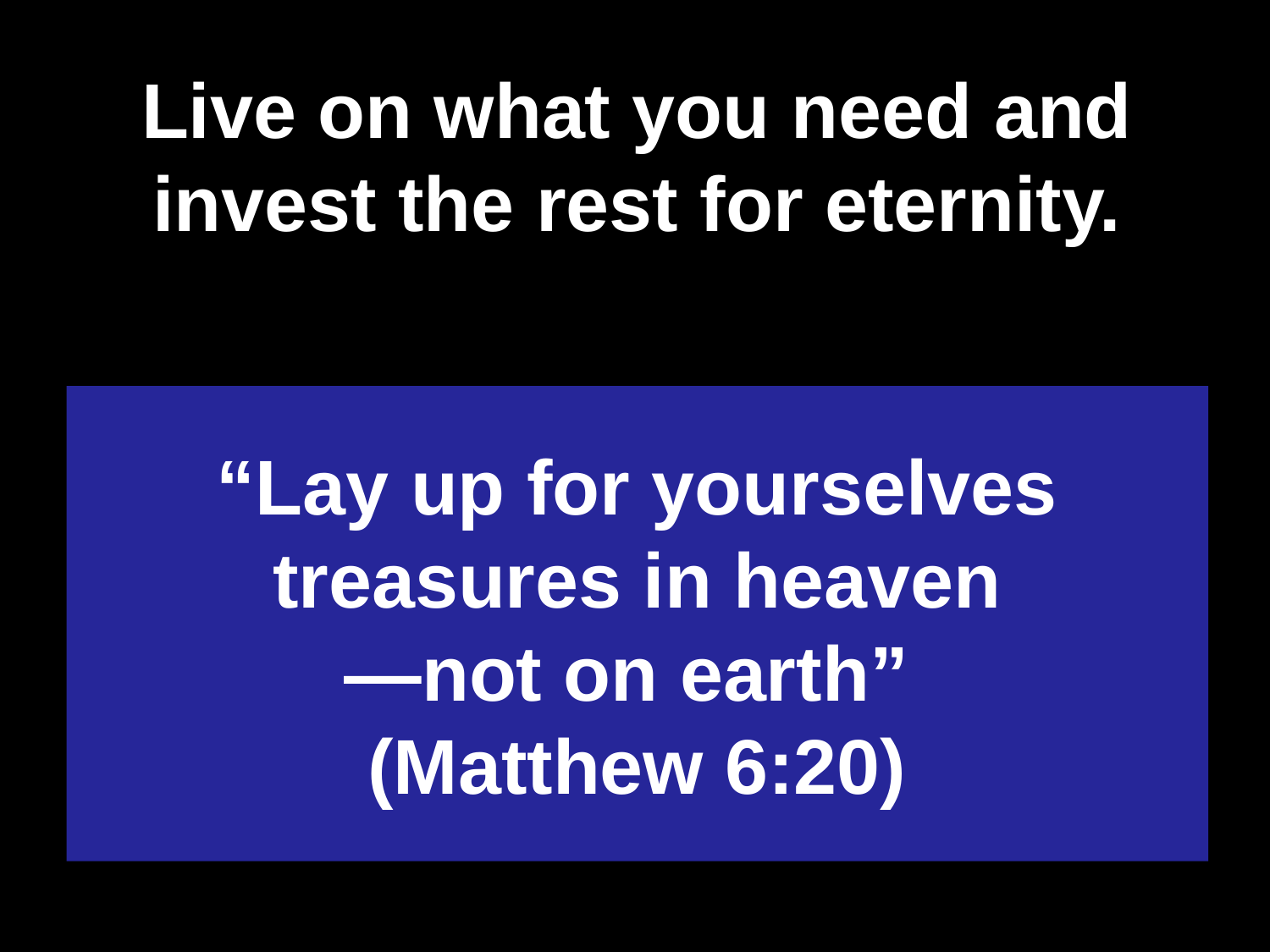

# Live on what you need and invest the rest for eternity.
“Lay up for yourselves treasures in heaven
—not on earth”
(Matthew 6:20)